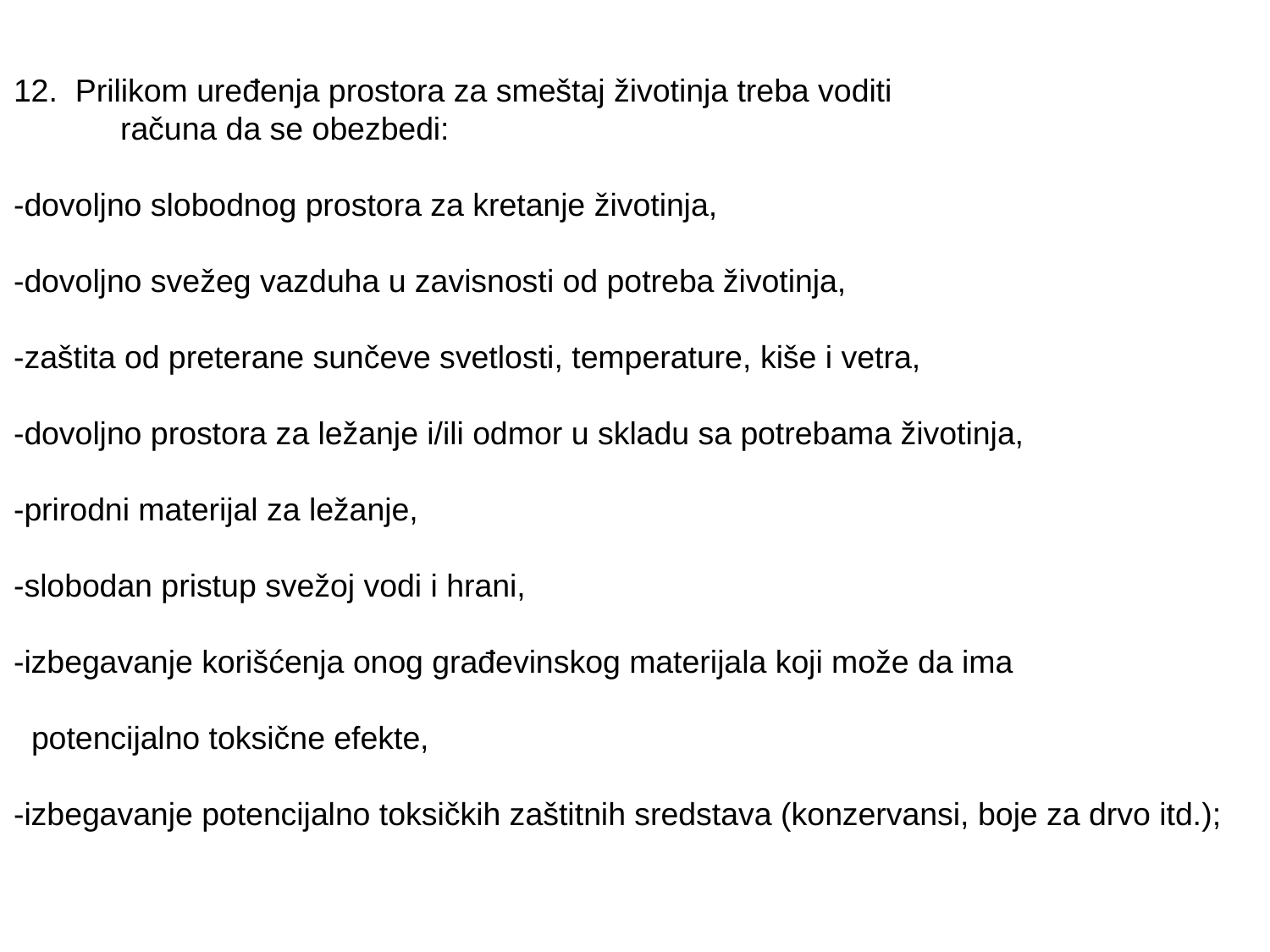

12.  Prilikom uređenja prostora za smeštaj životinja treba voditi
            računa da se obezbedi:

-dovoljno slobodnog prostora za kretanje životinja,

-dovoljno svežeg vazduha u zavisnosti od potreba životinja,

-zaštita od preterane sunčeve svetlosti, temperature, kiše i vetra,

-dovoljno prostora za ležanje i/ili odmor u skladu sa potrebama životinja,

-prirodni materijal za ležanje,

-slobodan pristup svežoj vodi i hrani,

-izbegavanje korišćenja onog građevinskog materijala koji može da ima

  potencijalno toksične efekte,

-izbegavanje potencijalno toksičkih zaštitnih sredstava (konzervansi, boje za drvo itd.);